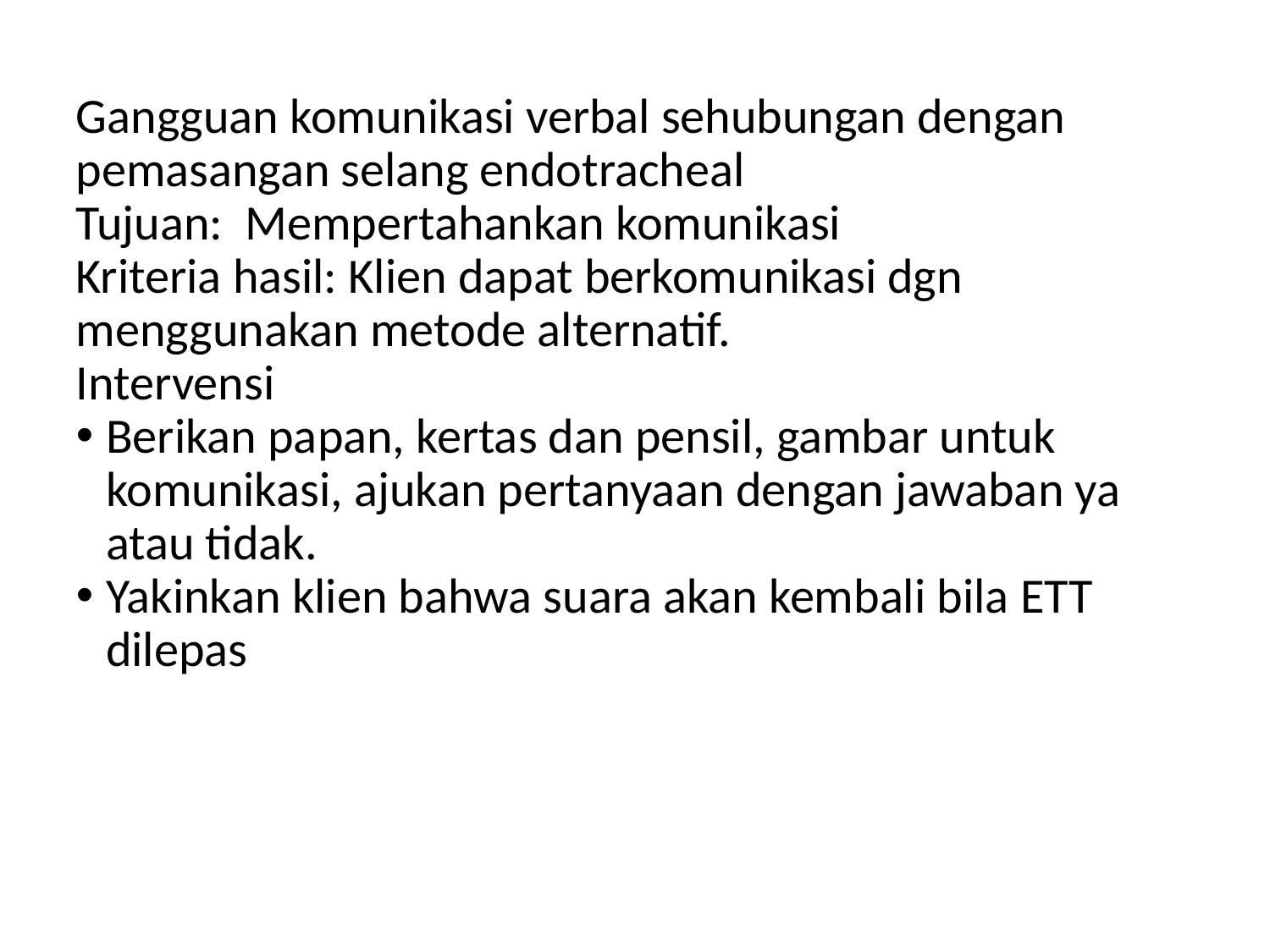

Gangguan komunikasi verbal sehubungan dengan pemasangan selang endotracheal
Tujuan:  Mempertahankan komunikasi
Kriteria hasil: Klien dapat berkomunikasi dgn menggunakan metode alternatif.
Intervensi
Berikan papan, kertas dan pensil, gambar untuk komunikasi, ajukan pertanyaan dengan jawaban ya atau tidak.
Yakinkan klien bahwa suara akan kembali bila ETT dilepas